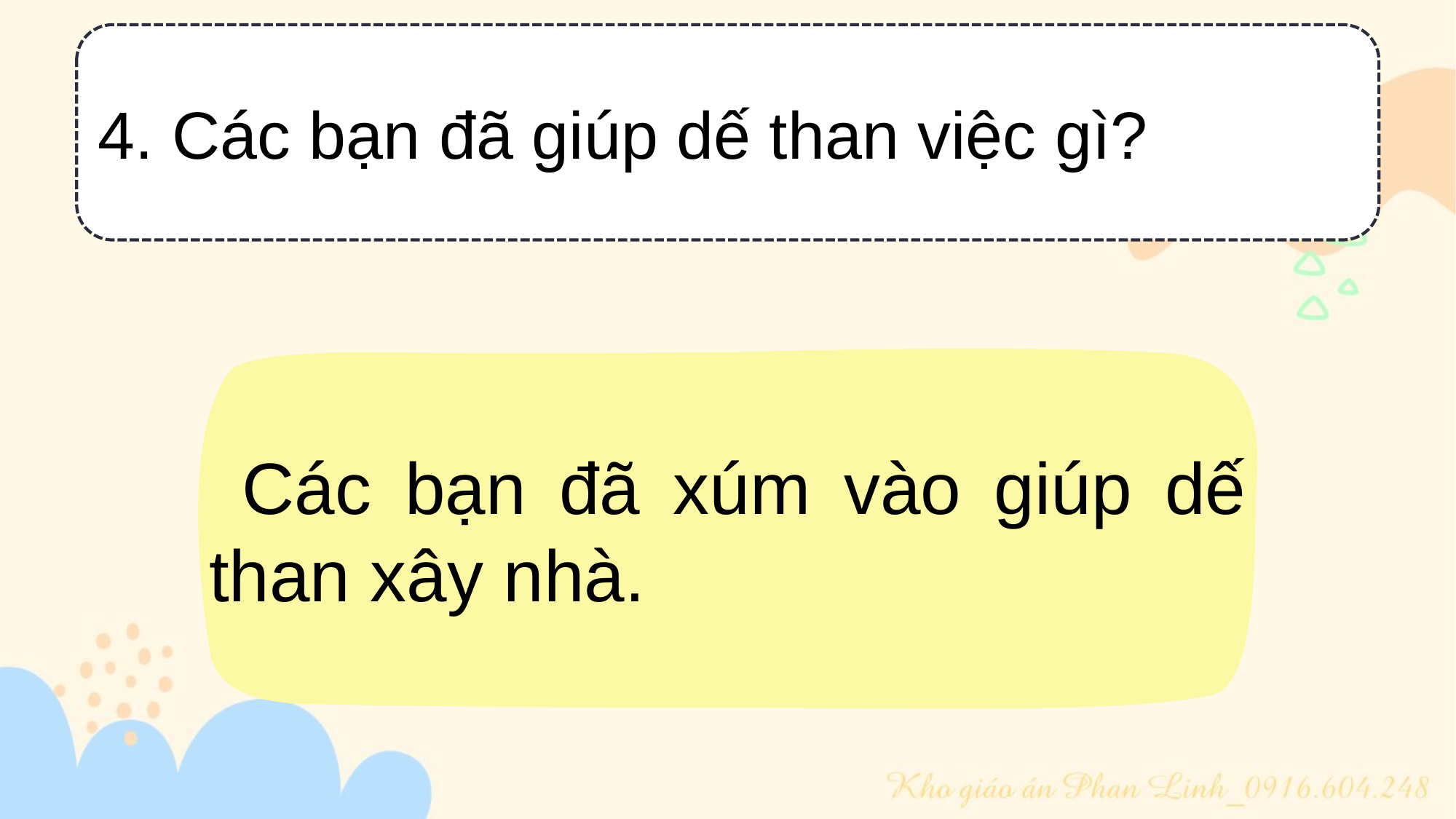

4. Các bạn đã giúp dế than việc gì?
 Các bạn đã xúm vào giúp dế than xây nhà.